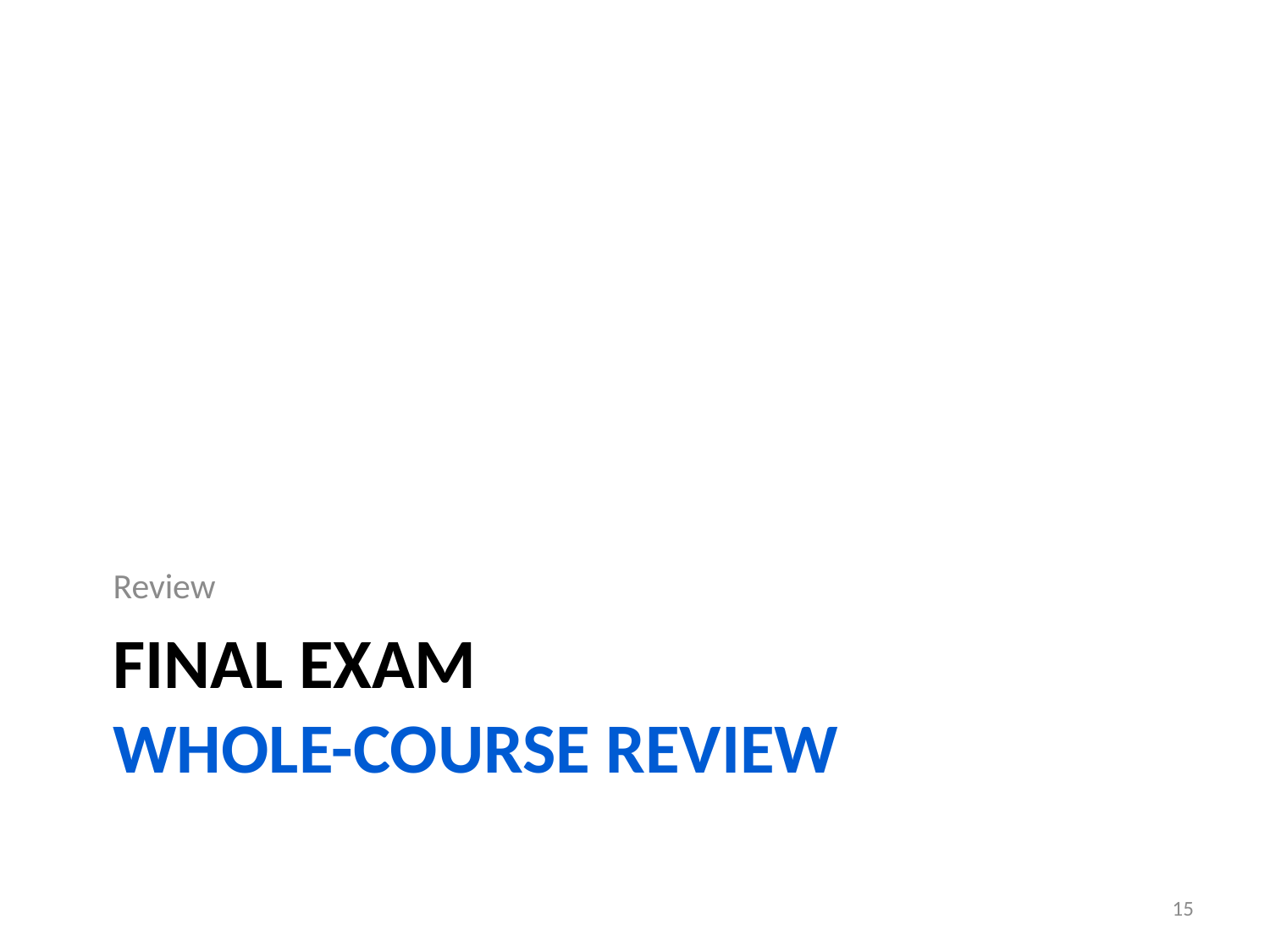

Review
# Final Exam Whole-Course REview
15